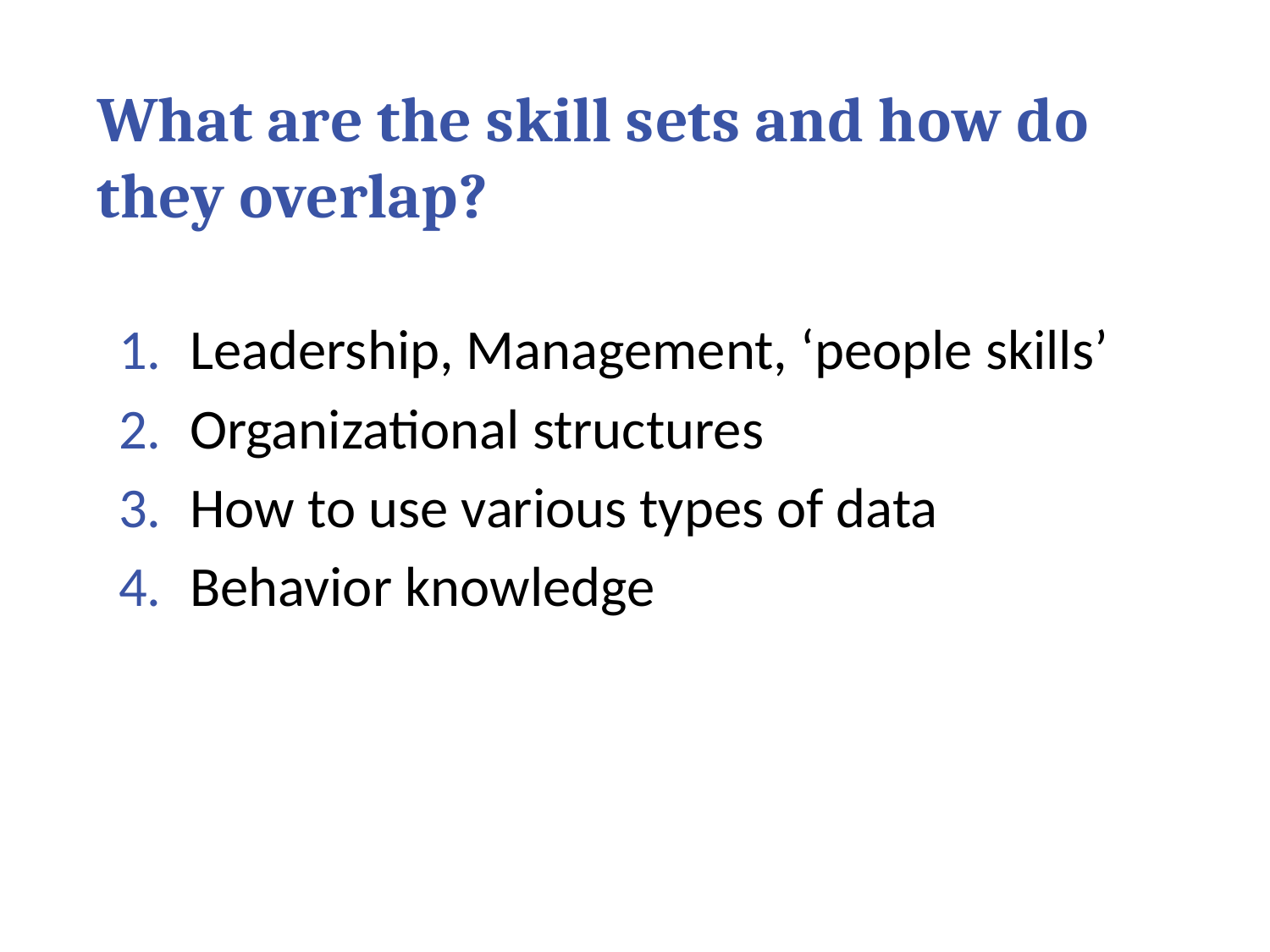

# What are the skill sets and how do they overlap?
Leadership, Management, ‘people skills’
Organizational structures
How to use various types of data
Behavior knowledge